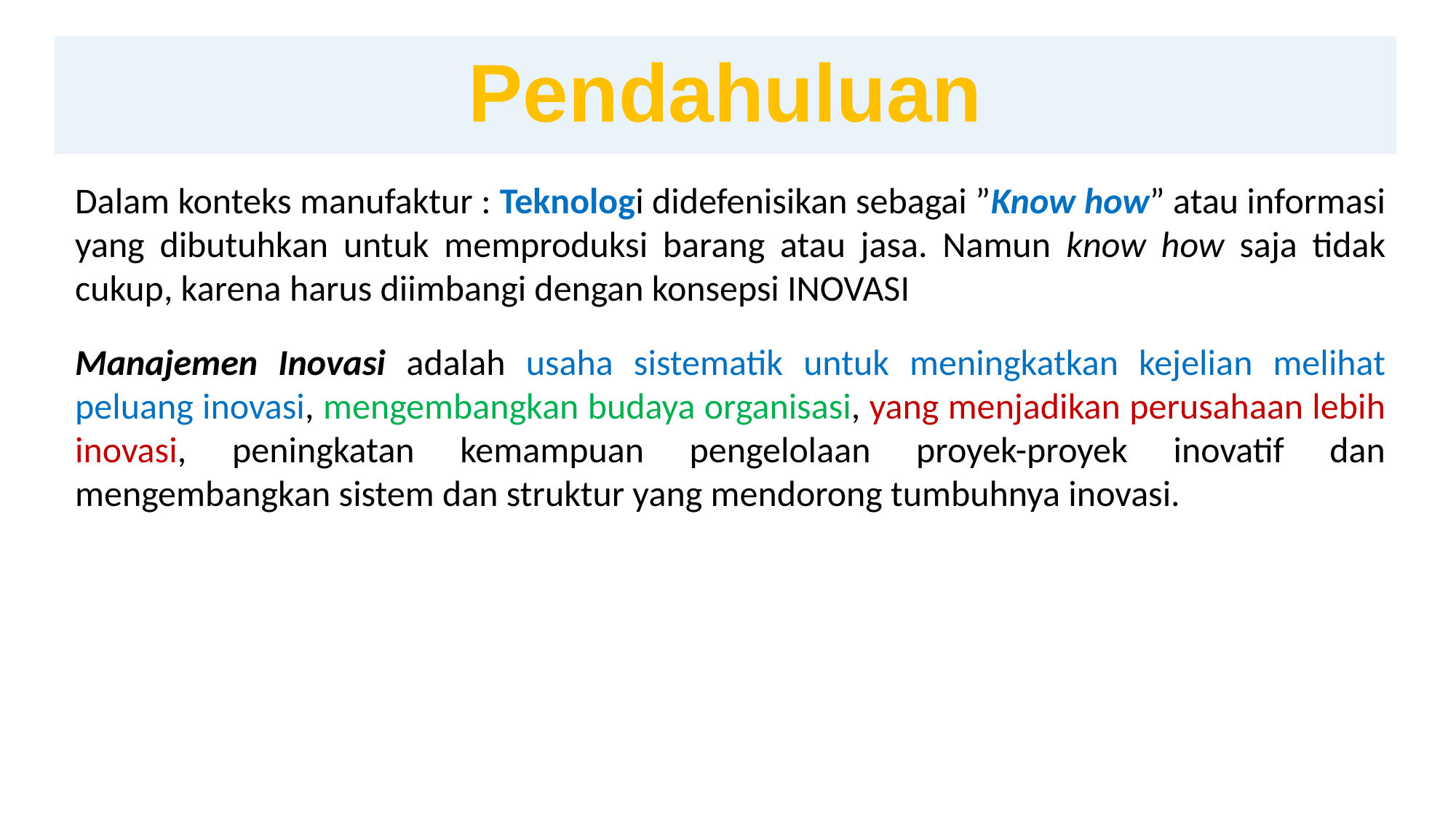

# Pendahuluan
Dalam konteks manufaktur : Teknologi didefenisikan sebagai ”Know how” atau informasi yang dibutuhkan untuk memproduksi barang atau jasa. Namun know how saja tidak cukup, karena harus diimbangi dengan konsepsi INOVASI
Manajemen Inovasi adalah usaha sistematik untuk meningkatkan kejelian melihat peluang inovasi, mengembangkan budaya organisasi, yang menjadikan perusahaan lebih inovasi, peningkatan kemampuan pengelolaan proyek-proyek inovatif dan mengembangkan sistem dan struktur yang mendorong tumbuhnya inovasi.